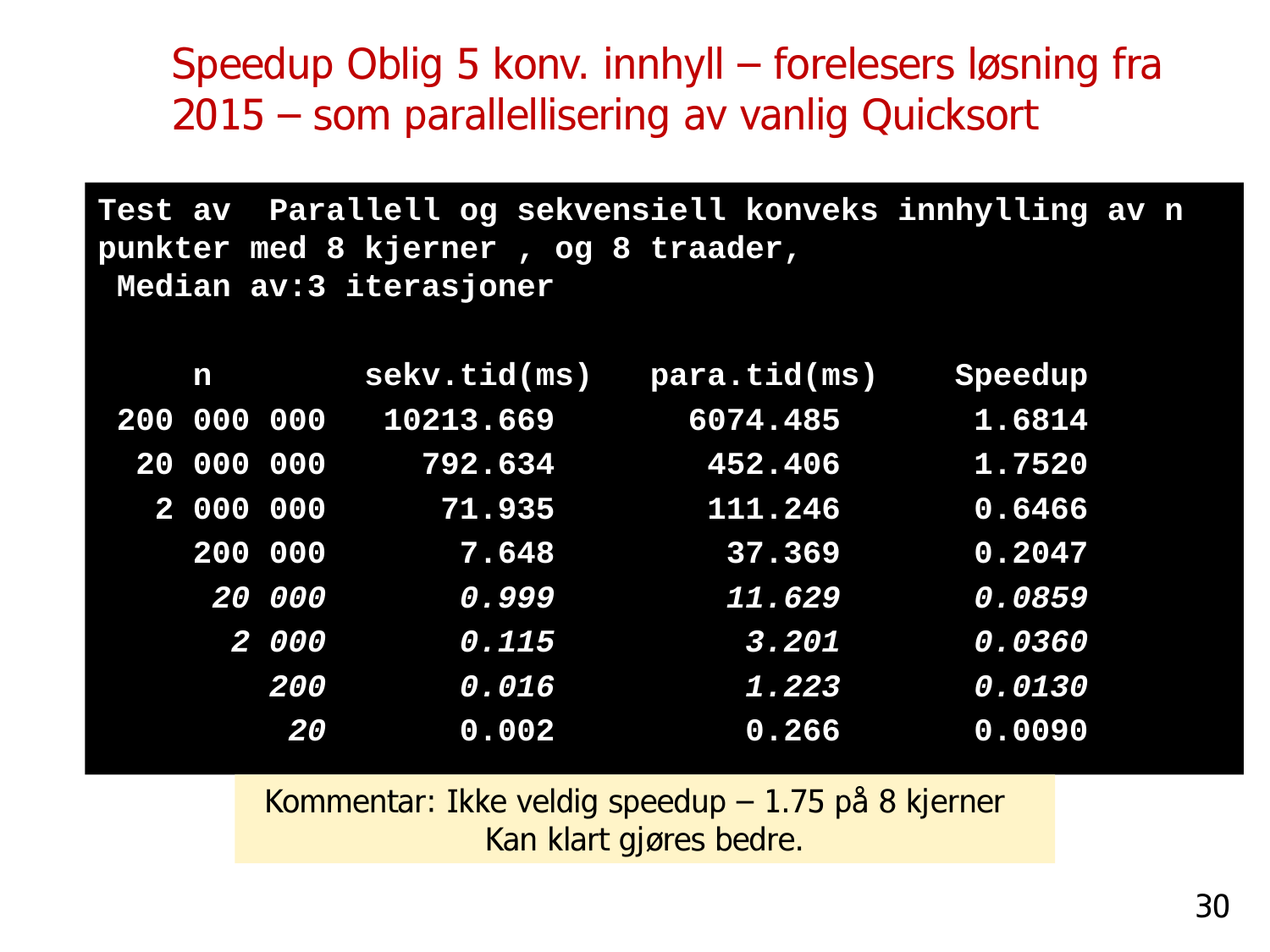

# Speedup Oblig 5 konv. innhyll – forelesers løsning fra 2015 – som parallellisering av vanlig Quicksort
Test av  Parallell og sekvensiell konveks innhylling av n punkter med 8 kjerner , og 8 traader,
 Median av:3 iterasjoner

     n        sekv.tid(ms)   para.tid(ms)    Speedup
 200 000 000   10213.669       6074.485       1.6814
  20 000 000     792.634        452.406       1.7520
   2 000 000      71.935        111.246       0.6466
     200 000       7.648         37.369       0.2047
      20 000       0.999         11.629       0.0859
       2 000       0.115          3.201       0.0360
         200       0.016          1.223       0.0130
          20       0.002          0.266       0.0090
Kommentar: Ikke veldig speedup – 1.75 på 8 kjerner
Kan klart gjøres bedre.
30